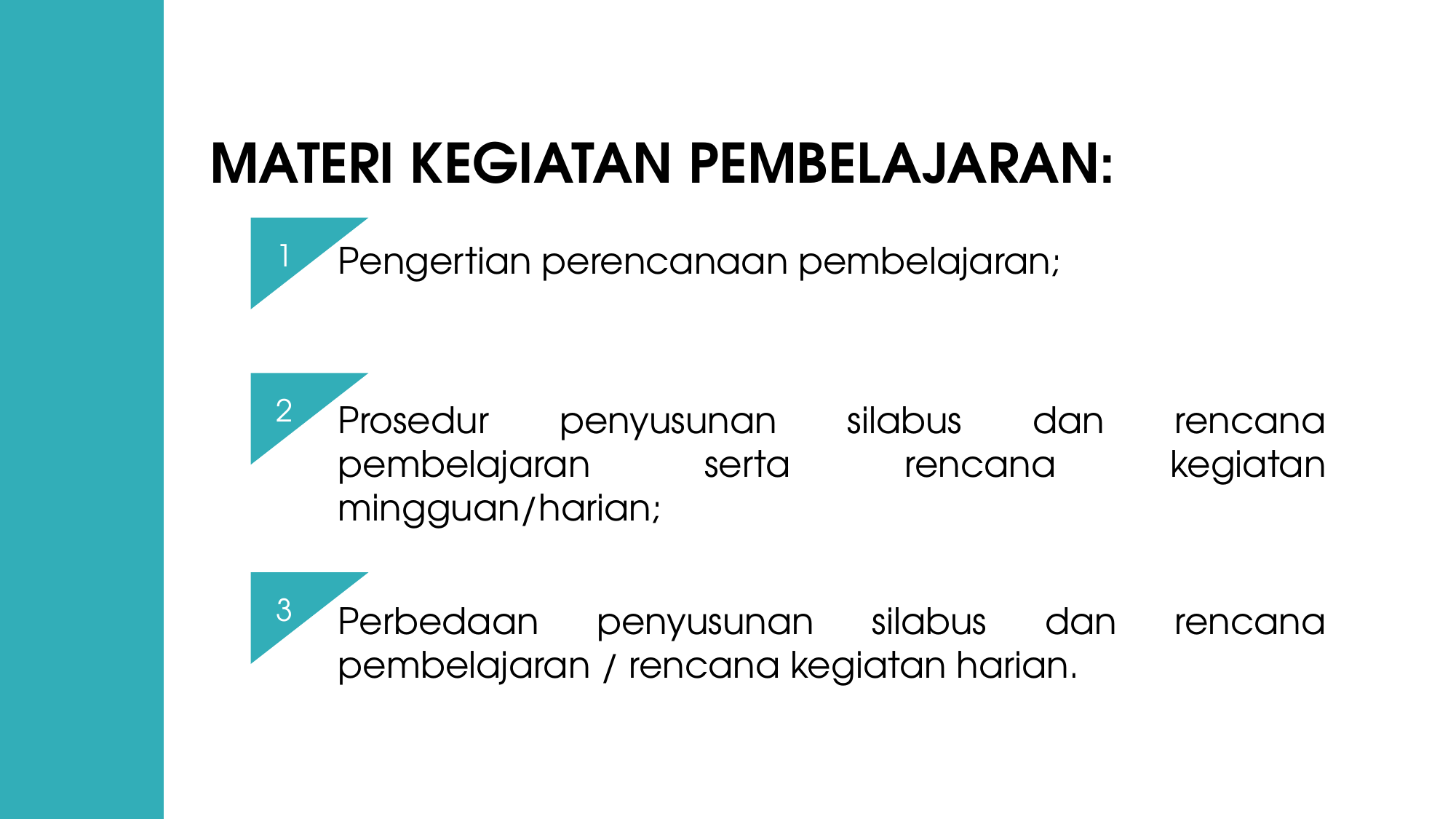

MATERI KEGIATAN PEMBELAJARAN:

1
Pengertian perencanaan pembelajaran;

2
Prosedur penyusunan silabus dan rencana pembelajaran serta rencana kegiatan mingguan/harian;

3
Perbedaan penyusunan silabus dan rencana pembelajaran / rencana kegiatan harian.